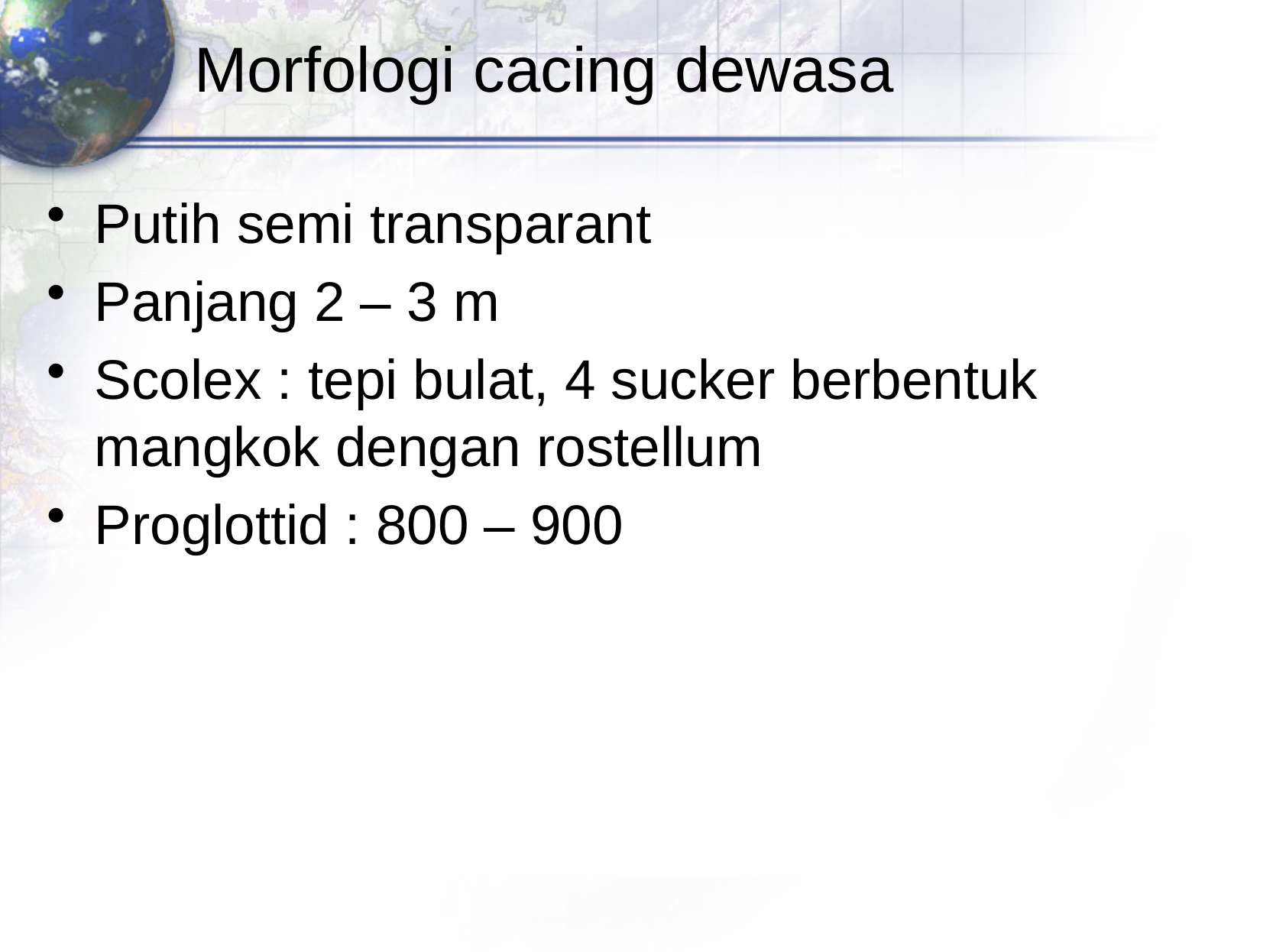

# Morfologi cacing dewasa
Putih semi transparant
Panjang 2 – 3 m
Scolex : tepi bulat, 4 sucker berbentuk mangkok dengan rostellum
Proglottid : 800 – 900